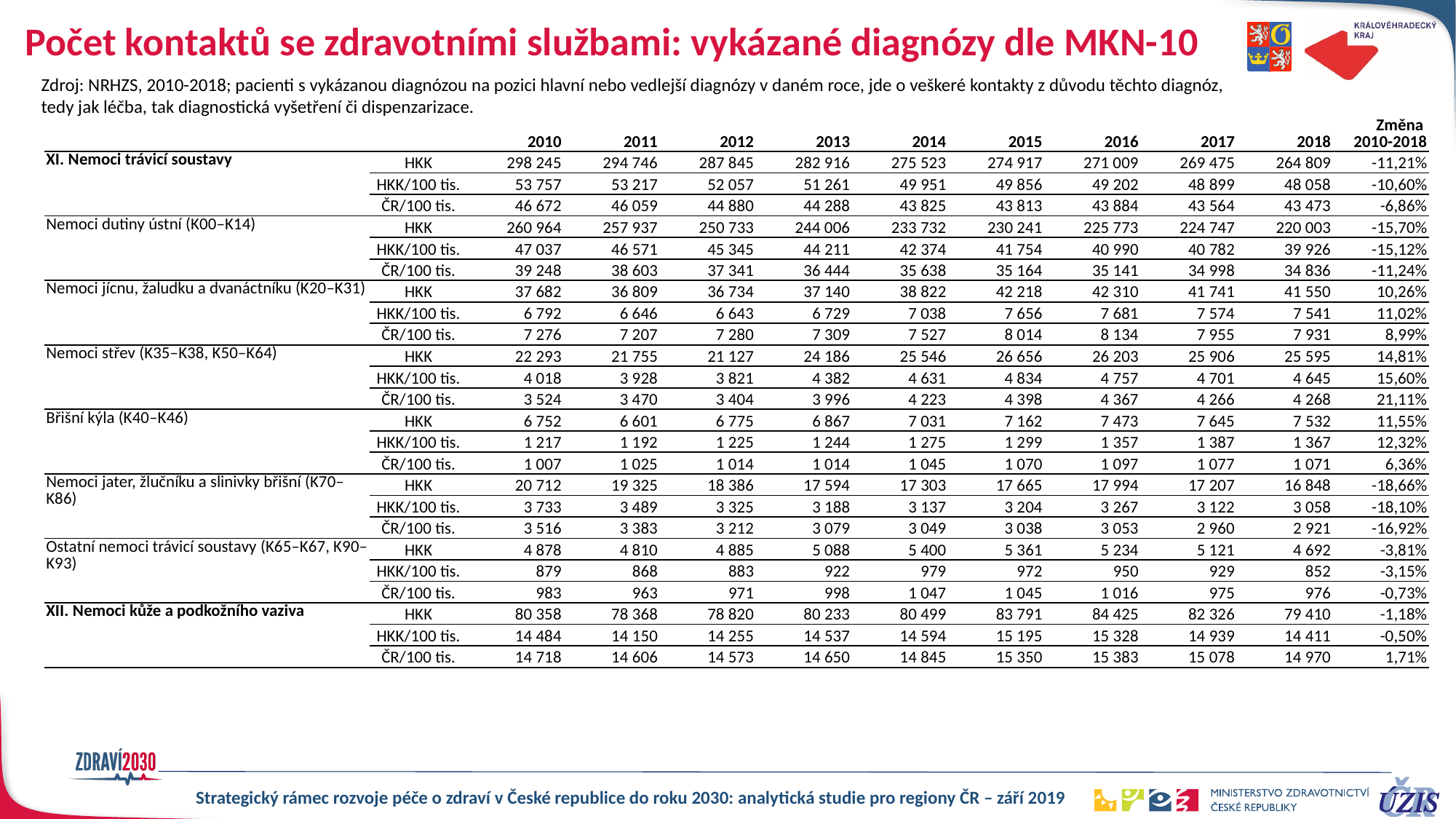

# Počet kontaktů se zdravotními službami: vykázané diagnózy dle MKN-10
Zdroj: NRHZS, 2010-2018; pacienti s vykázanou diagnózou na pozici hlavní nebo vedlejší diagnózy v daném roce, jde o veškeré kontakty z důvodu těchto diagnóz, tedy jak léčba, tak diagnostická vyšetření či dispenzarizace.
|  |  | 2010 | 2011 | 2012 | 2013 | 2014 | 2015 | 2016 | 2017 | 2018 | Změna 2010-2018 |
| --- | --- | --- | --- | --- | --- | --- | --- | --- | --- | --- | --- |
| XI. Nemoci trávicí soustavy | HKK | 298 245 | 294 746 | 287 845 | 282 916 | 275 523 | 274 917 | 271 009 | 269 475 | 264 809 | -11,21% |
|  | HKK/100 tis. | 53 757 | 53 217 | 52 057 | 51 261 | 49 951 | 49 856 | 49 202 | 48 899 | 48 058 | -10,60% |
|  | ČR/100 tis. | 46 672 | 46 059 | 44 880 | 44 288 | 43 825 | 43 813 | 43 884 | 43 564 | 43 473 | -6,86% |
| Nemoci dutiny ústní (K00–K14) | HKK | 260 964 | 257 937 | 250 733 | 244 006 | 233 732 | 230 241 | 225 773 | 224 747 | 220 003 | -15,70% |
|  | HKK/100 tis. | 47 037 | 46 571 | 45 345 | 44 211 | 42 374 | 41 754 | 40 990 | 40 782 | 39 926 | -15,12% |
|  | ČR/100 tis. | 39 248 | 38 603 | 37 341 | 36 444 | 35 638 | 35 164 | 35 141 | 34 998 | 34 836 | -11,24% |
| Nemoci jícnu, žaludku a dvanáctníku (K20–K31) | HKK | 37 682 | 36 809 | 36 734 | 37 140 | 38 822 | 42 218 | 42 310 | 41 741 | 41 550 | 10,26% |
|  | HKK/100 tis. | 6 792 | 6 646 | 6 643 | 6 729 | 7 038 | 7 656 | 7 681 | 7 574 | 7 541 | 11,02% |
|  | ČR/100 tis. | 7 276 | 7 207 | 7 280 | 7 309 | 7 527 | 8 014 | 8 134 | 7 955 | 7 931 | 8,99% |
| Nemoci střev (K35–K38, K50–K64) | HKK | 22 293 | 21 755 | 21 127 | 24 186 | 25 546 | 26 656 | 26 203 | 25 906 | 25 595 | 14,81% |
|  | HKK/100 tis. | 4 018 | 3 928 | 3 821 | 4 382 | 4 631 | 4 834 | 4 757 | 4 701 | 4 645 | 15,60% |
|  | ČR/100 tis. | 3 524 | 3 470 | 3 404 | 3 996 | 4 223 | 4 398 | 4 367 | 4 266 | 4 268 | 21,11% |
| Břišní kýla (K40–K46) | HKK | 6 752 | 6 601 | 6 775 | 6 867 | 7 031 | 7 162 | 7 473 | 7 645 | 7 532 | 11,55% |
|  | HKK/100 tis. | 1 217 | 1 192 | 1 225 | 1 244 | 1 275 | 1 299 | 1 357 | 1 387 | 1 367 | 12,32% |
|  | ČR/100 tis. | 1 007 | 1 025 | 1 014 | 1 014 | 1 045 | 1 070 | 1 097 | 1 077 | 1 071 | 6,36% |
| Nemoci jater, žlučníku a slinivky břišní (K70–K86) | HKK | 20 712 | 19 325 | 18 386 | 17 594 | 17 303 | 17 665 | 17 994 | 17 207 | 16 848 | -18,66% |
|  | HKK/100 tis. | 3 733 | 3 489 | 3 325 | 3 188 | 3 137 | 3 204 | 3 267 | 3 122 | 3 058 | -18,10% |
|  | ČR/100 tis. | 3 516 | 3 383 | 3 212 | 3 079 | 3 049 | 3 038 | 3 053 | 2 960 | 2 921 | -16,92% |
| Ostatní nemoci trávicí soustavy (K65–K67, K90–K93) | HKK | 4 878 | 4 810 | 4 885 | 5 088 | 5 400 | 5 361 | 5 234 | 5 121 | 4 692 | -3,81% |
|  | HKK/100 tis. | 879 | 868 | 883 | 922 | 979 | 972 | 950 | 929 | 852 | -3,15% |
|  | ČR/100 tis. | 983 | 963 | 971 | 998 | 1 047 | 1 045 | 1 016 | 975 | 976 | -0,73% |
| XII. Nemoci kůže a podkožního vaziva | HKK | 80 358 | 78 368 | 78 820 | 80 233 | 80 499 | 83 791 | 84 425 | 82 326 | 79 410 | -1,18% |
|  | HKK/100 tis. | 14 484 | 14 150 | 14 255 | 14 537 | 14 594 | 15 195 | 15 328 | 14 939 | 14 411 | -0,50% |
|  | ČR/100 tis. | 14 718 | 14 606 | 14 573 | 14 650 | 14 845 | 15 350 | 15 383 | 15 078 | 14 970 | 1,71% |